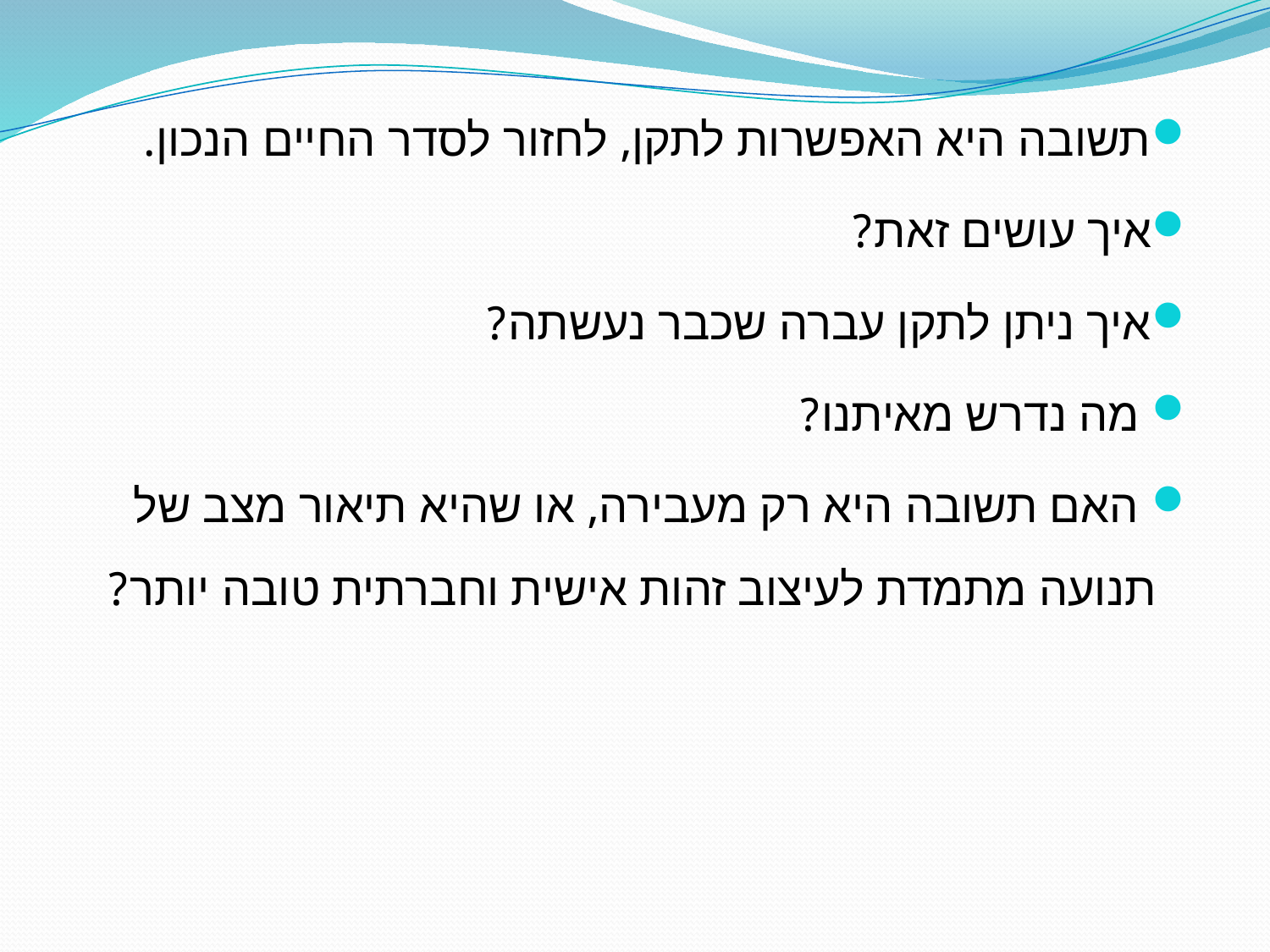

תשובה היא האפשרות לתקן, לחזור לסדר החיים הנכון.
איך עושים זאת?
איך ניתן לתקן עברה שכבר נעשתה?
 מה נדרש מאיתנו?
 האם תשובה היא רק מעבירה, או שהיא תיאור מצב של תנועה מתמדת לעיצוב זהות אישית וחברתית טובה יותר?